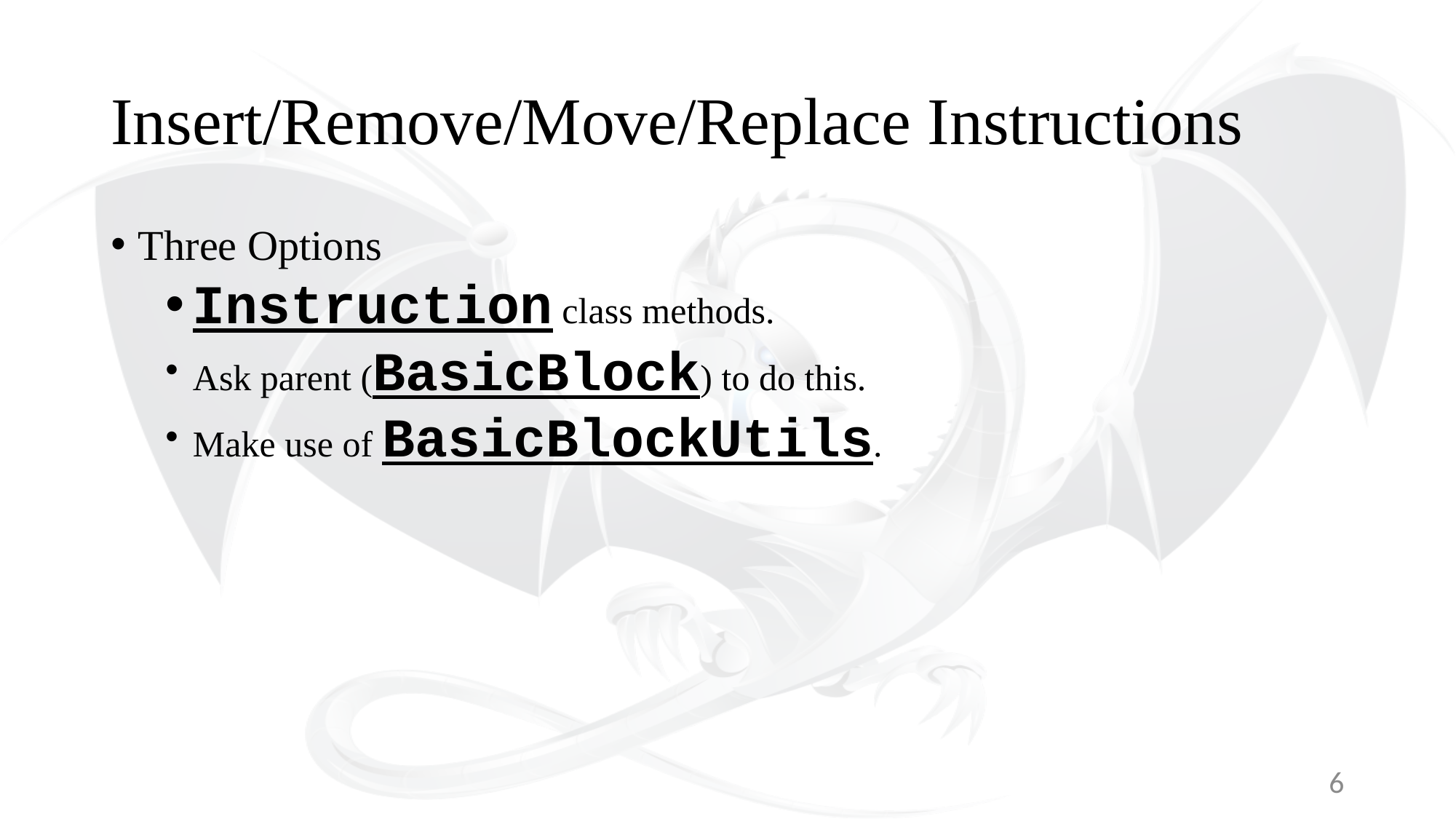

# Insert/Remove/Move/Replace Instructions
Three Options
Instruction class methods.
Ask parent (BasicBlock) to do this.
Make use of BasicBlockUtils.
6